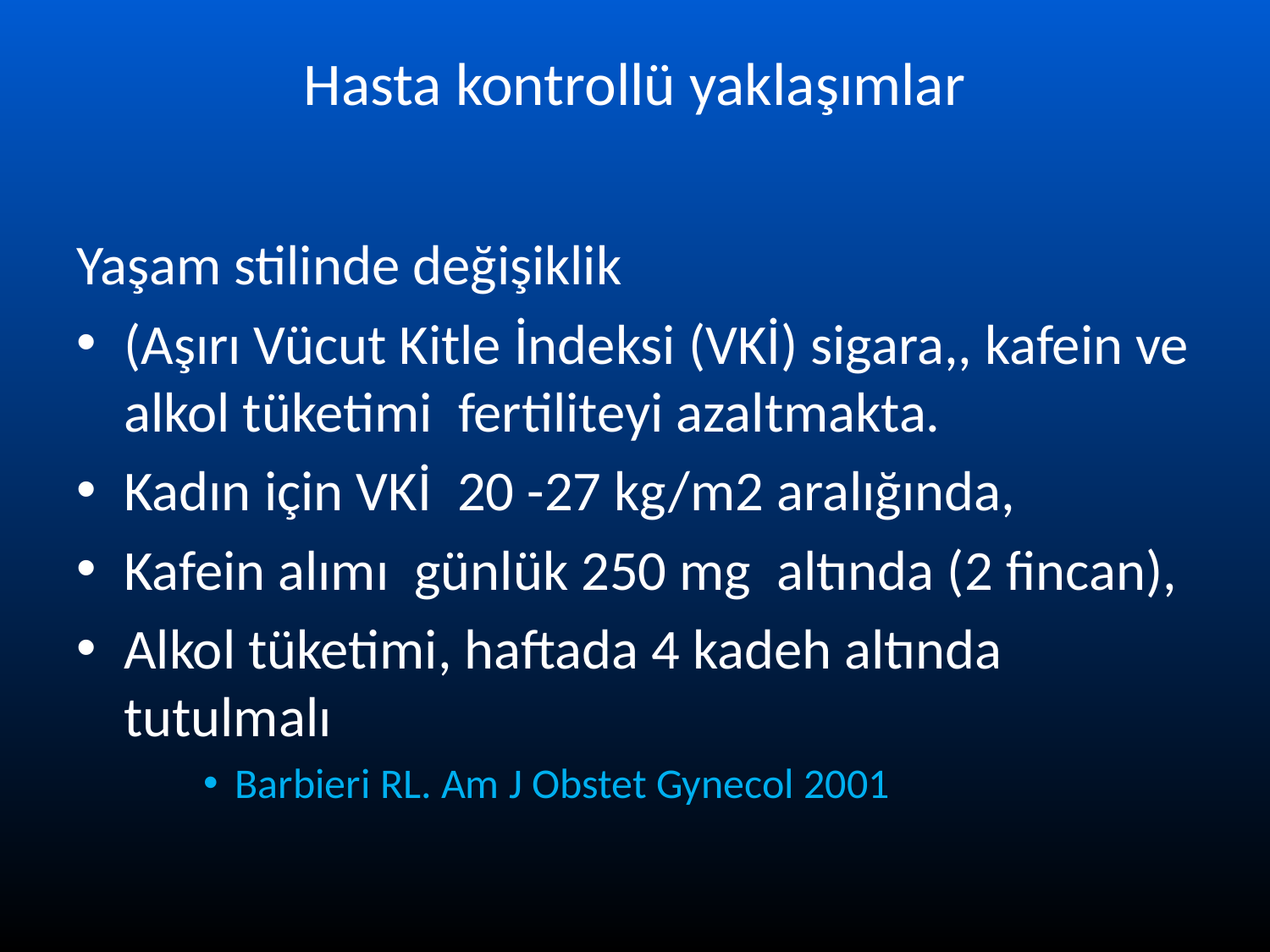

# Hasta kontrollü yaklaşımlar
Yaşam stilinde değişiklik
(Aşırı Vücut Kitle İndeksi (VKİ) sigara,, kafein ve alkol tüketimi  fertiliteyi azaltmakta.
Kadın için VKİ  20 -27 kg/m2 aralığında,
Kafein alımı  günlük 250 mg  altında (2 fincan),
Alkol tüketimi, haftada 4 kadeh altında tutulmalı
Barbieri RL. Am J Obstet Gynecol 2001